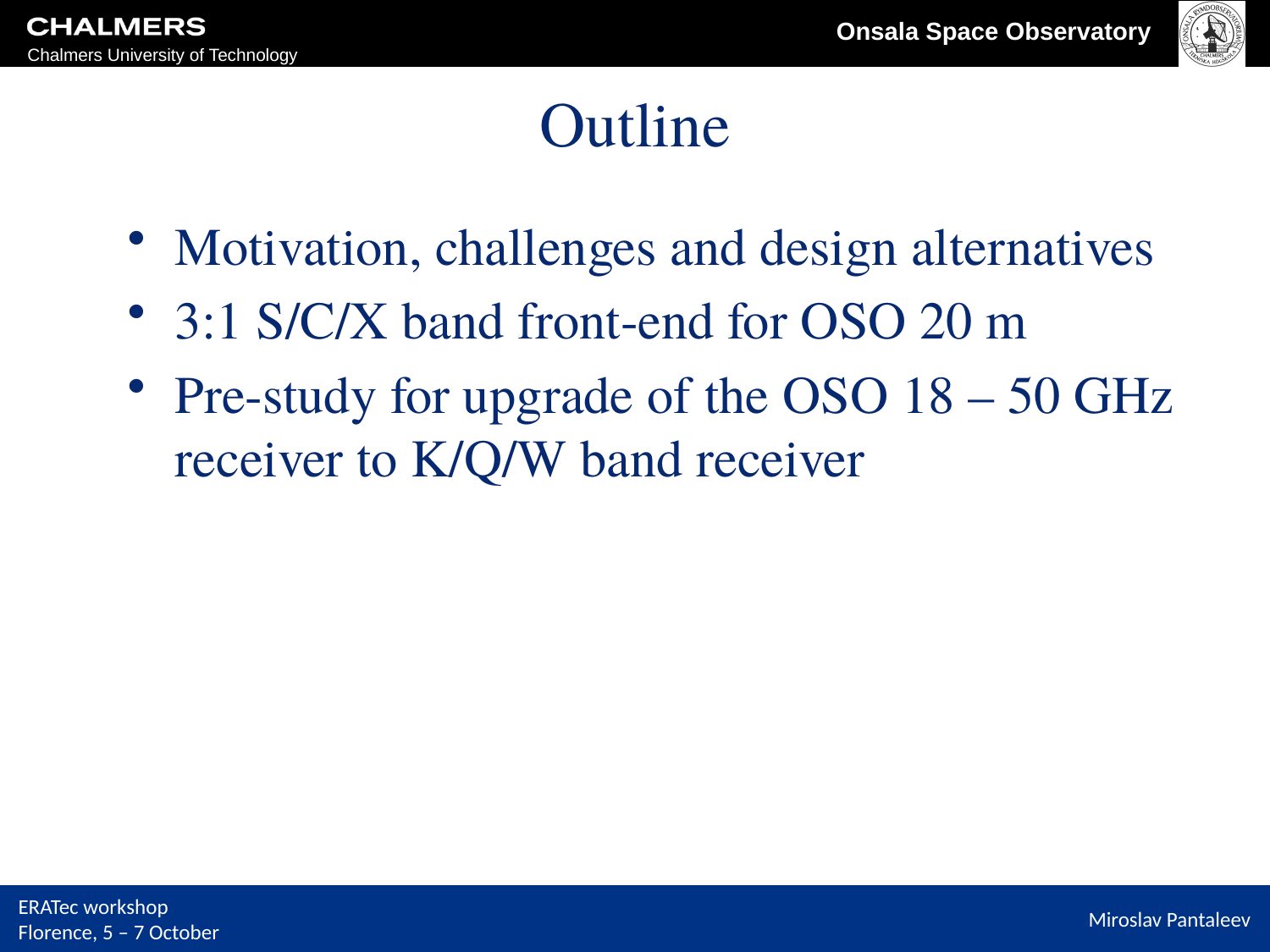

# Outline
Motivation, challenges and design alternatives
3:1 S/C/X band front-end for OSO 20 m
Pre-study for upgrade of the OSO 18 – 50 GHz receiver to K/Q/W band receiver